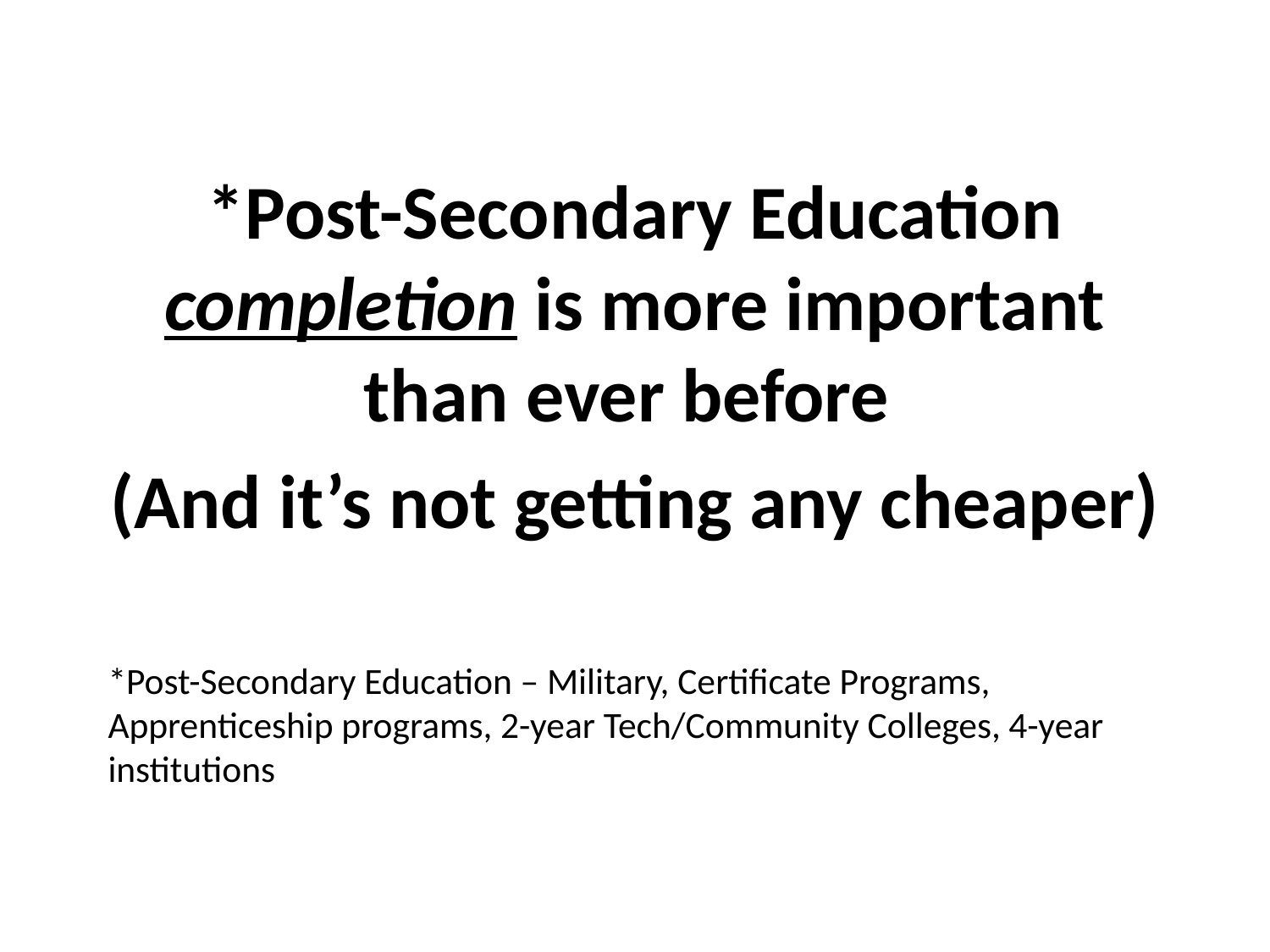

#
*Post-Secondary Education completion is more important than ever before
(And it’s not getting any cheaper)

*Post-Secondary Education – Military, Certificate Programs, Apprenticeship programs, 2-year Tech/Community Colleges, 4-year institutions